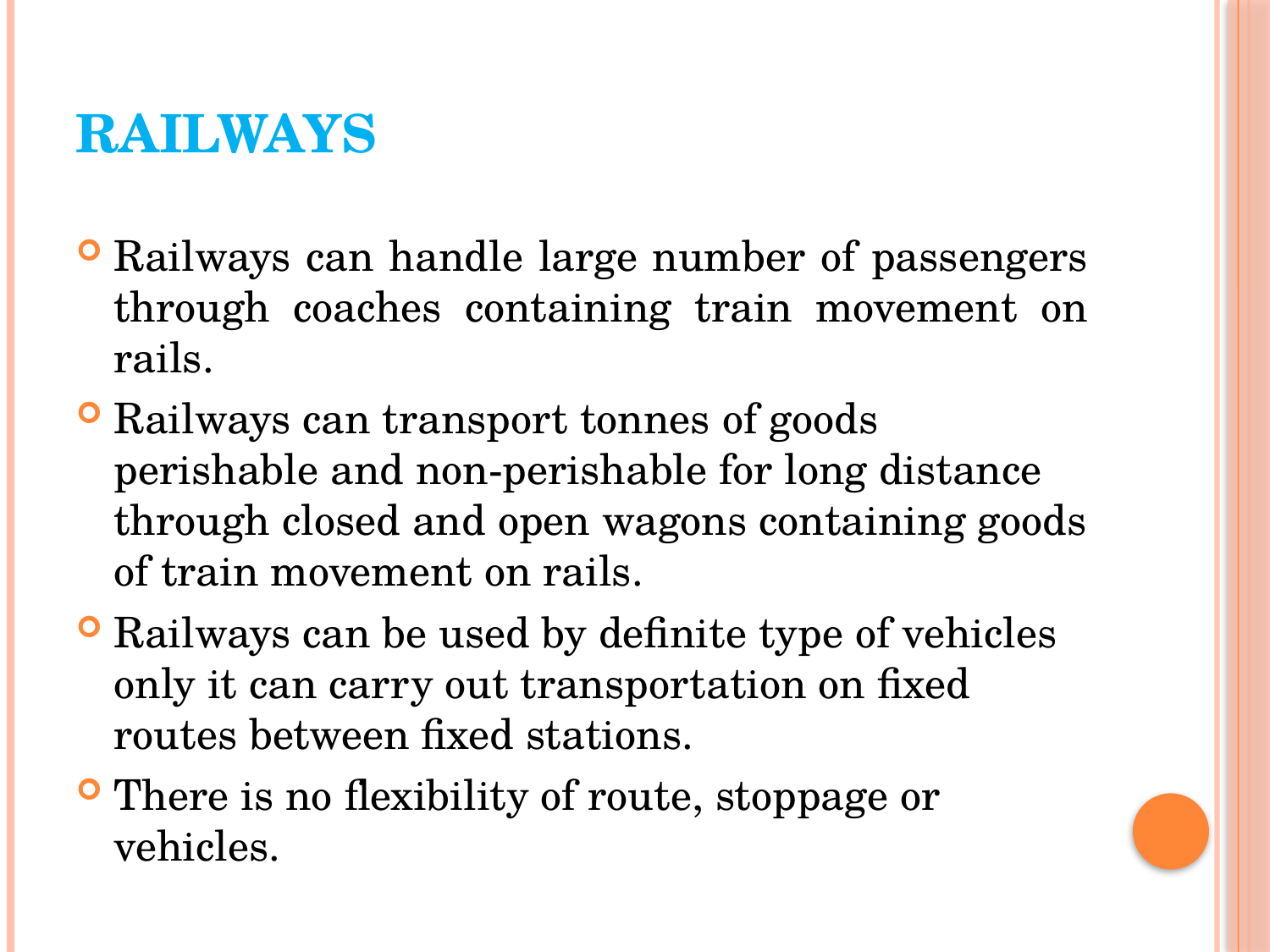

# Railways
Railways can handle large number of passengers through coaches containing train movement on rails.
Railways can transport tonnes of goods perishable and non-perishable for long distance through closed and open wagons containing goods of train movement on rails.
Railways can be used by definite type of vehicles only it can carry out transportation on fixed routes between fixed stations.
There is no flexibility of route, stoppage or vehicles.